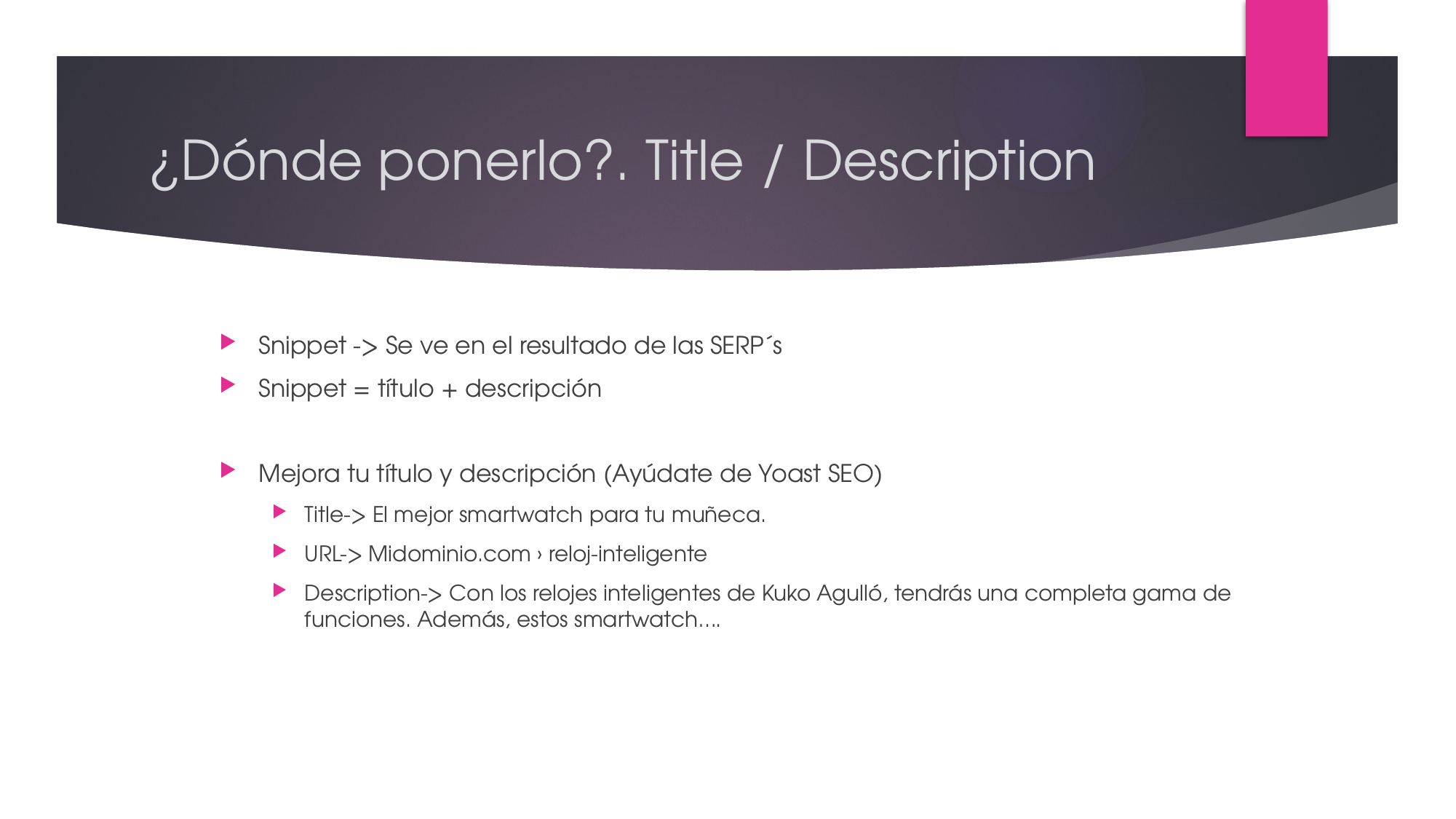

# ¿Dónde ponerlo?. Title / Description
Snippet -> Se ve en el resultado de las SERP´s
Snippet = título + descripción

Mejora tu título y descripción (Ayúdate de Yoast SEO)
Title-> El mejor smartwatch para tu muñeca.
URL-> Midominio.com › reloj-inteligente
Description-> Con los relojes inteligentes de Kuko Agulló, tendrás una completa gama de funciones. Además, estos smartwatch….